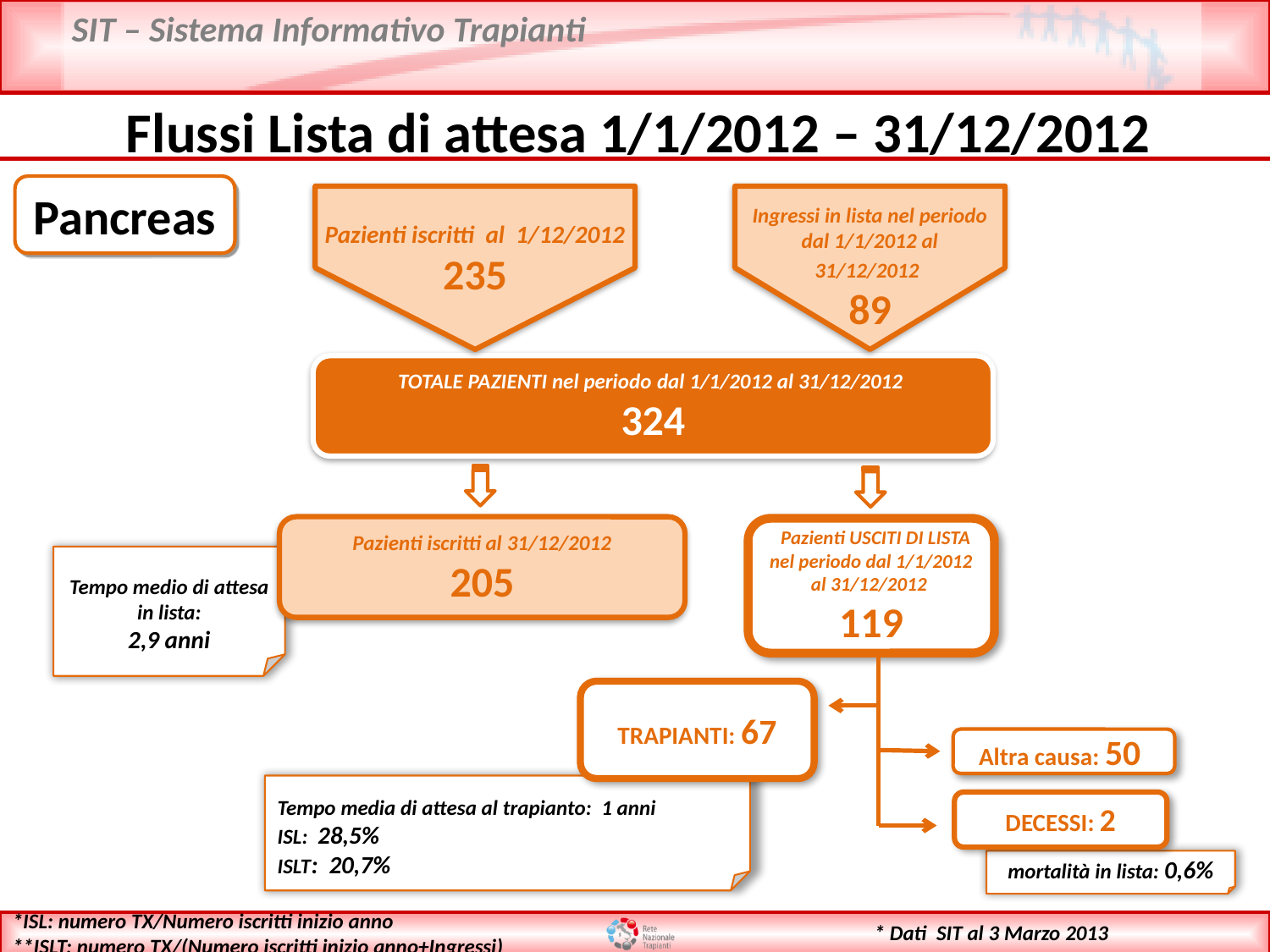

Flussi Lista di attesa 1/1/2012 – 31/12/2012
Pancreas

Pazienti iscritti  al  1/12/2012
235

Ingressi in lista nel periodo dal 1/1/2012 al 31/12/2012
89
TOTALE PAZIENTI nel periodo dal 1/1/2012 al 31/12/2012
324

Pazienti iscritti al 31/12/2012
205
  Pazienti USCITI DI LISTA nel periodo dal 1/1/2012 al 31/12/2012
119

Tempo medio di attesa in lista:
2,9 anni

TRAPIANTI: 67
  Altra causa: 50

Tempo media di attesa al trapianto:  1 anni
ISL:  28,5%
ISLT:  20,7%

DECESSI: 2
mortalità in lista: 0,6%
*ISL: numero TX/Numero iscritti inizio anno
**ISLT: numero TX/(Numero iscritti inizio anno+Ingressi)